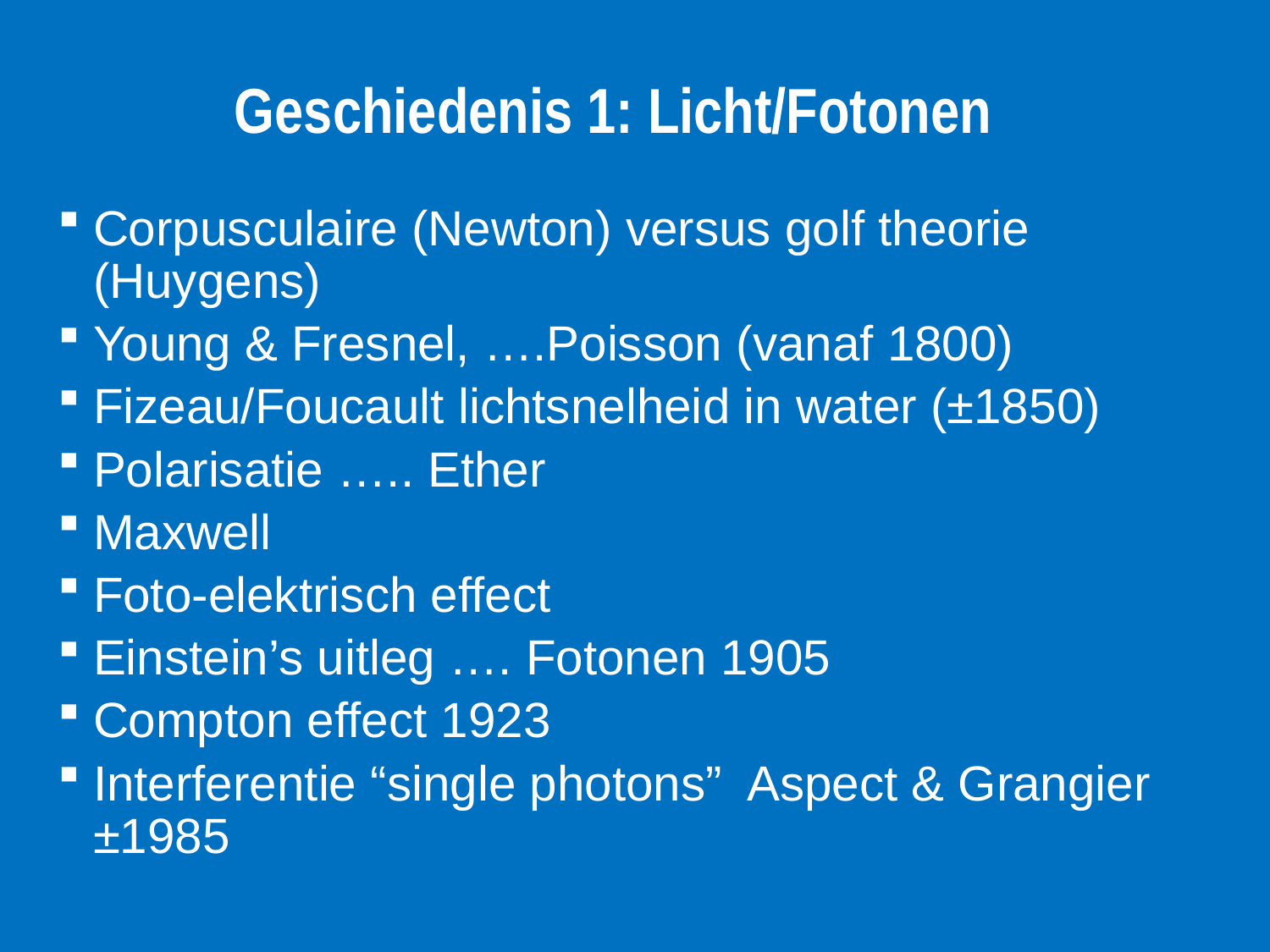

# Geschiedenis 1: Licht/Fotonen
Corpusculaire (Newton) versus golf theorie (Huygens)
Young & Fresnel, ….Poisson (vanaf 1800)
Fizeau/Foucault lichtsnelheid in water (±1850)
Polarisatie ….. Ether
Maxwell
Foto-elektrisch effect
Einstein’s uitleg …. Fotonen 1905
Compton effect 1923
Interferentie “single photons”  Aspect & Grangier ±1985